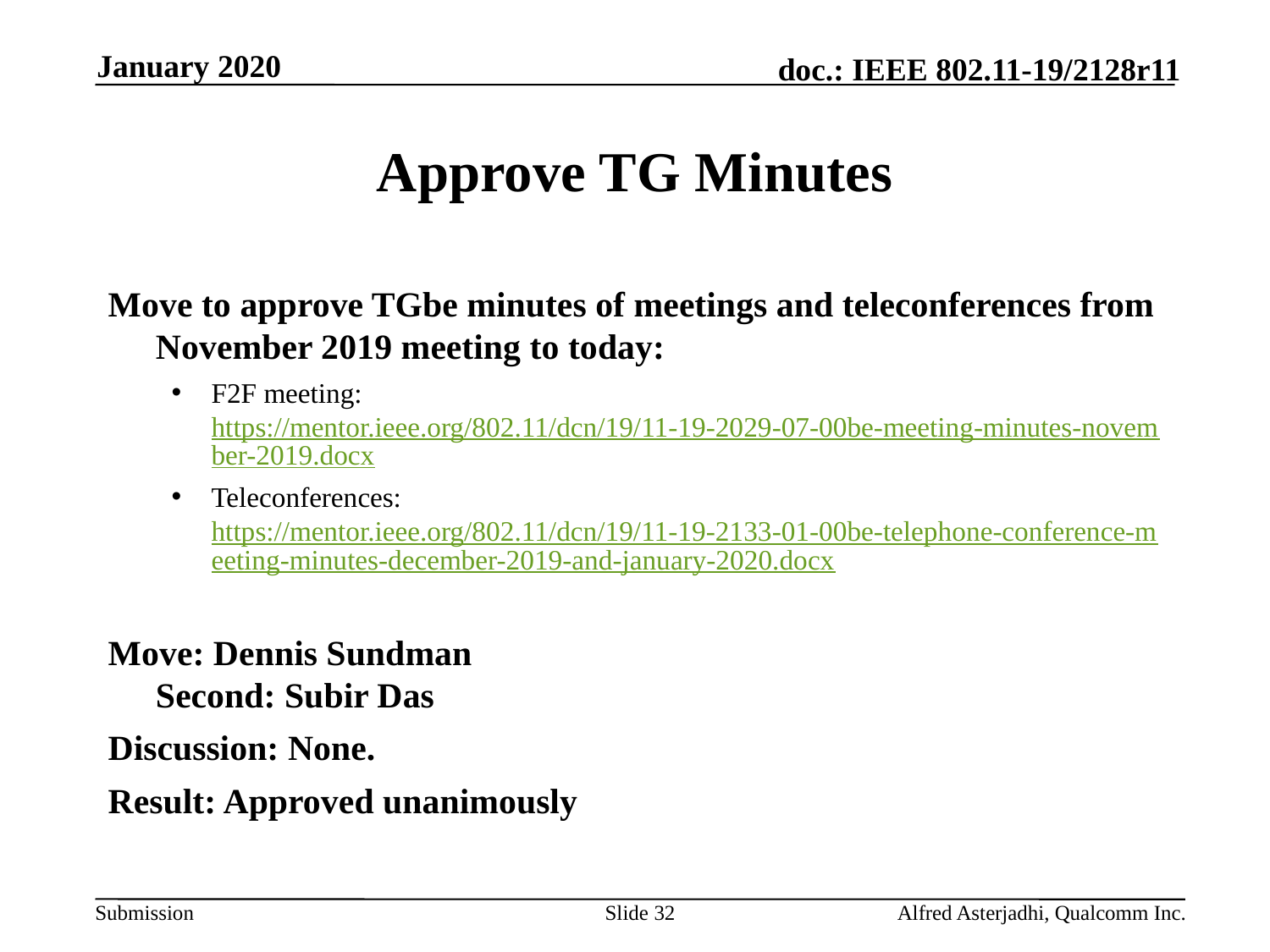

January 2020
# Approve TG Minutes
Move to approve TGbe minutes of meetings and teleconferences from November 2019 meeting to today:
F2F meeting: https://mentor.ieee.org/802.11/dcn/19/11-19-2029-07-00be-meeting-minutes-november-2019.docx
Teleconferences: https://mentor.ieee.org/802.11/dcn/19/11-19-2133-01-00be-telephone-conference-meeting-minutes-december-2019-and-january-2020.docx

Move: Dennis Sundman					Second: Subir Das
Discussion: None.
Result: Approved unanimously
Slide 32
Alfred Asterjadhi, Qualcomm Inc.